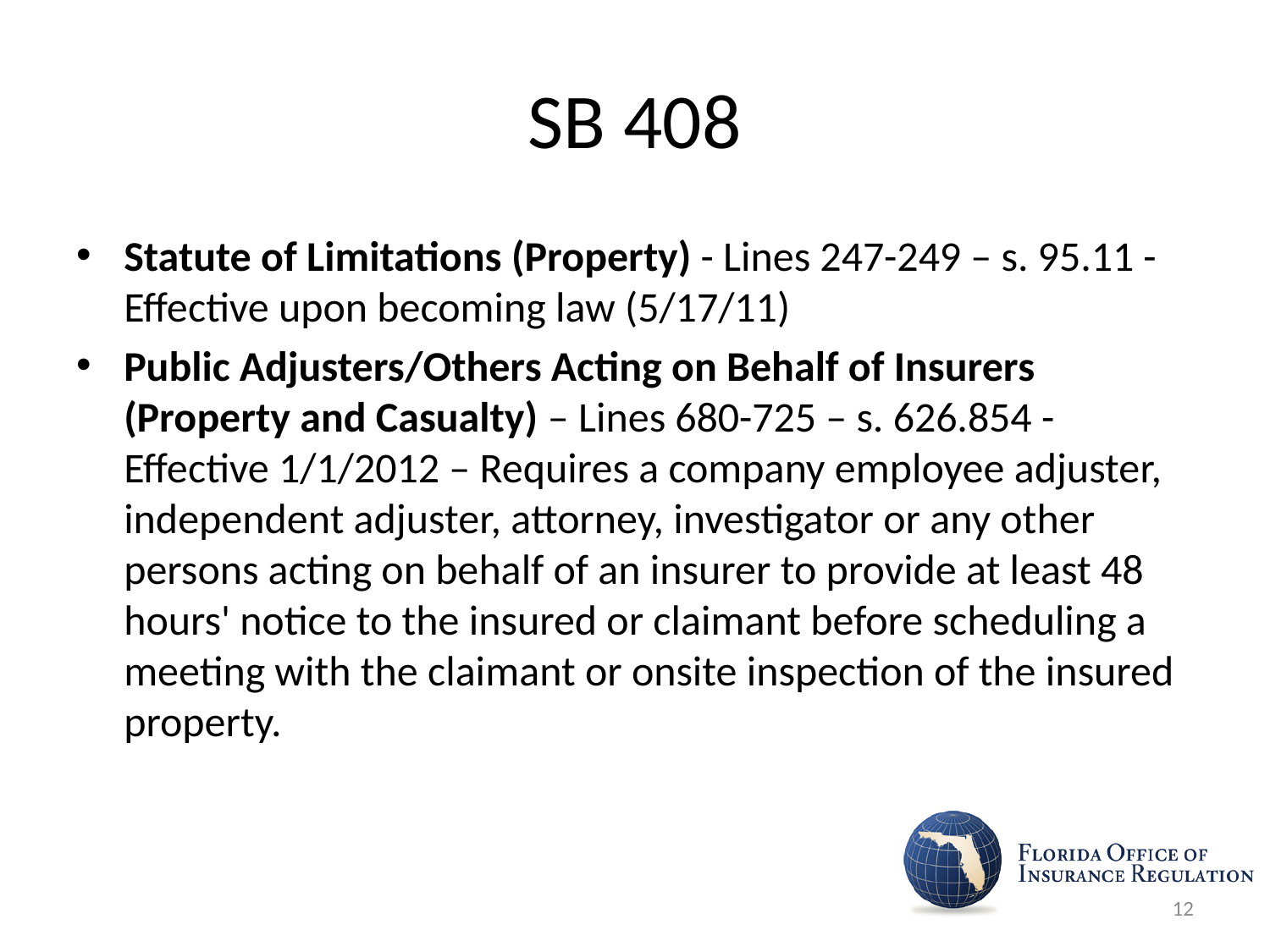

# SB 408
Statute of Limitations (Property) - Lines 247-249 – s. 95.11 - Effective upon becoming law (5/17/11)
Public Adjusters/Others Acting on Behalf of Insurers (Property and Casualty) – Lines 680-725 – s. 626.854 - Effective 1/1/2012 – Requires a company employee adjuster, independent adjuster, attorney, investigator or any other persons acting on behalf of an insurer to provide at least 48 hours' notice to the insured or claimant before scheduling a meeting with the claimant or onsite inspection of the insured property.

12